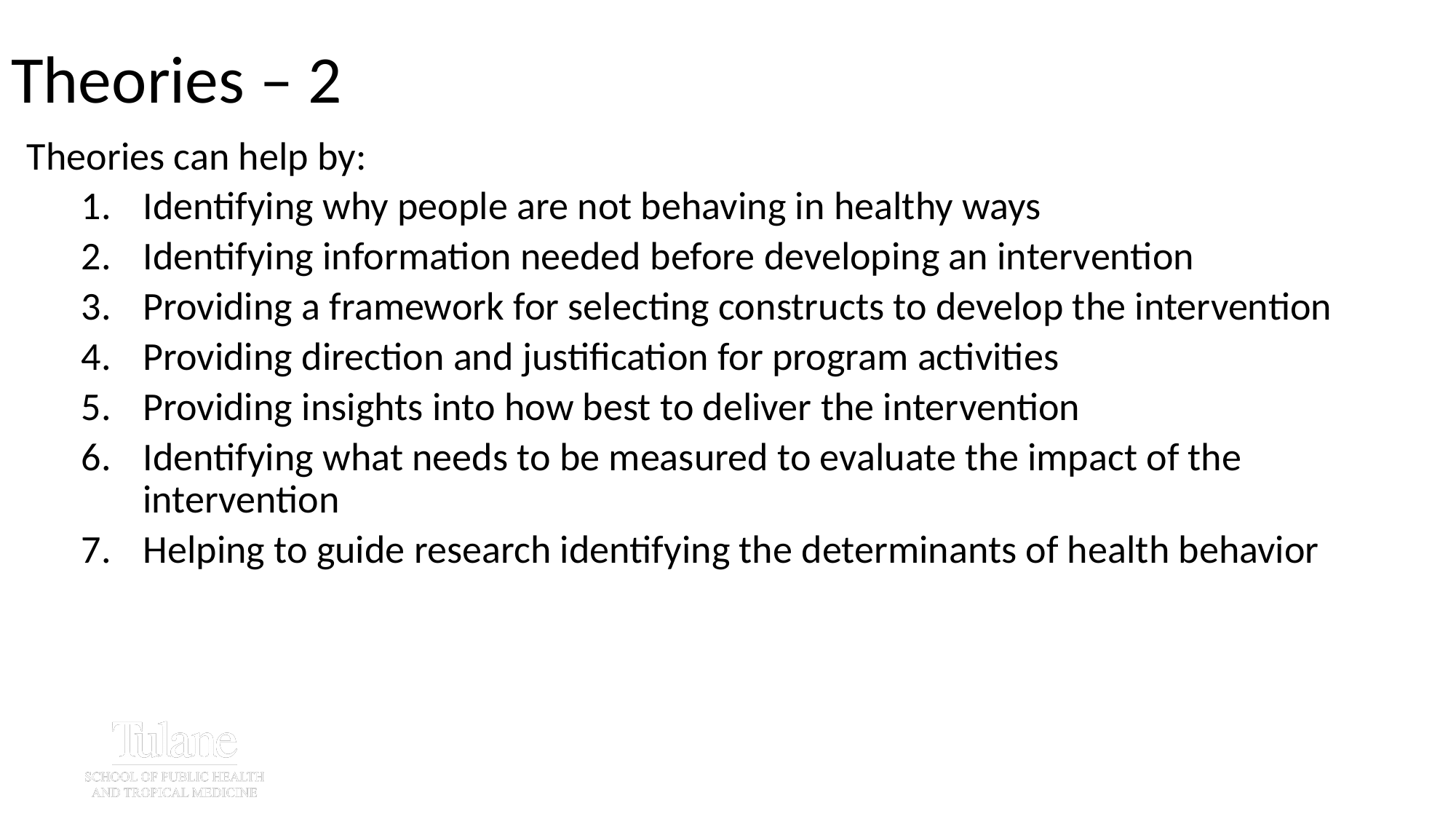

# Theories – 2
Theories can help by:
Identifying why people are not behaving in healthy ways
Identifying information needed before developing an intervention
Providing a framework for selecting constructs to develop the intervention
Providing direction and justification for program activities
Providing insights into how best to deliver the intervention
Identifying what needs to be measured to evaluate the impact of the intervention
Helping to guide research identifying the determinants of health behavior